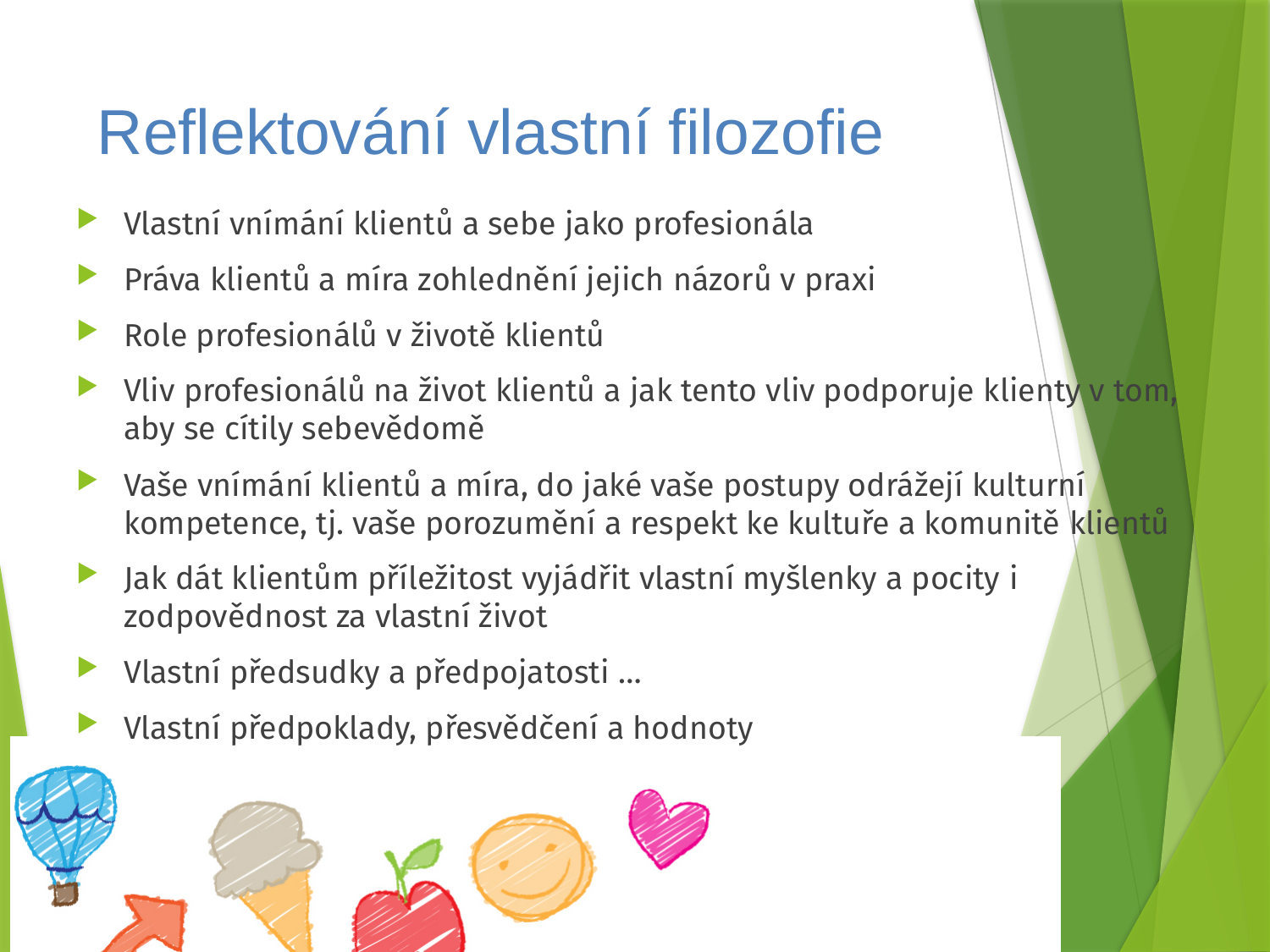

# Reflektování vlastní filozofie
Vlastní vnímání klientů a sebe jako profesionála
Práva klientů a míra zohlednění jejich názorů v praxi
Role profesionálů v životě klientů
Vliv profesionálů na život klientů a jak tento vliv podporuje klienty v tom, aby se cítily sebevědomě
Vaše vnímání klientů a míra, do jaké vaše postupy odrážejí kulturní kompetence, tj. vaše porozumění a respekt ke kultuře a komunitě klientů
Jak dát klientům příležitost vyjádřit vlastní myšlenky a pocity i zodpovědnost za vlastní život
Vlastní předsudky a předpojatosti …
Vlastní předpoklady, přesvědčení a hodnoty